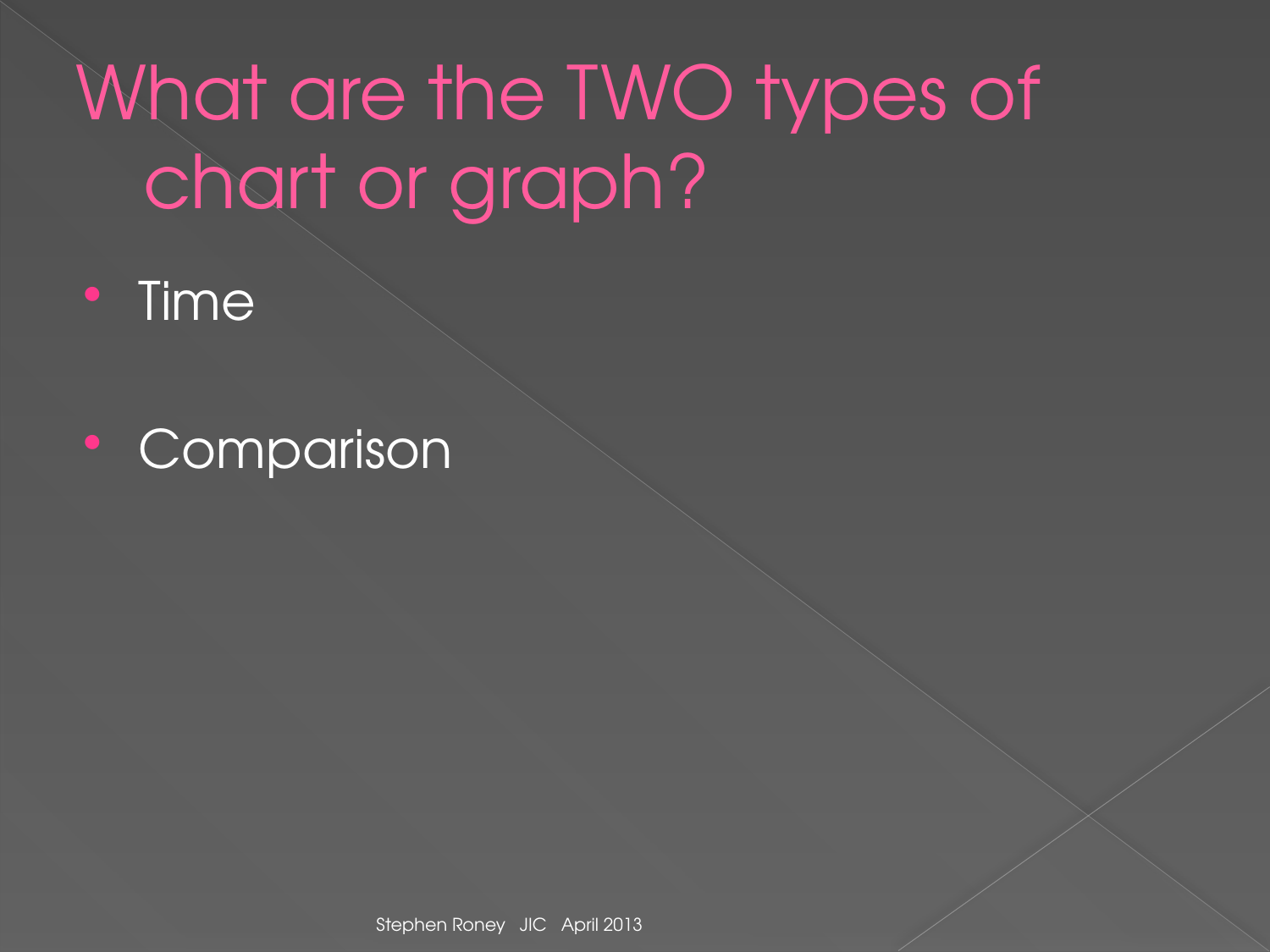

# What are the TWO types of chart or graph?
Time

Comparison
Stephen Roney   JIC   April 2013